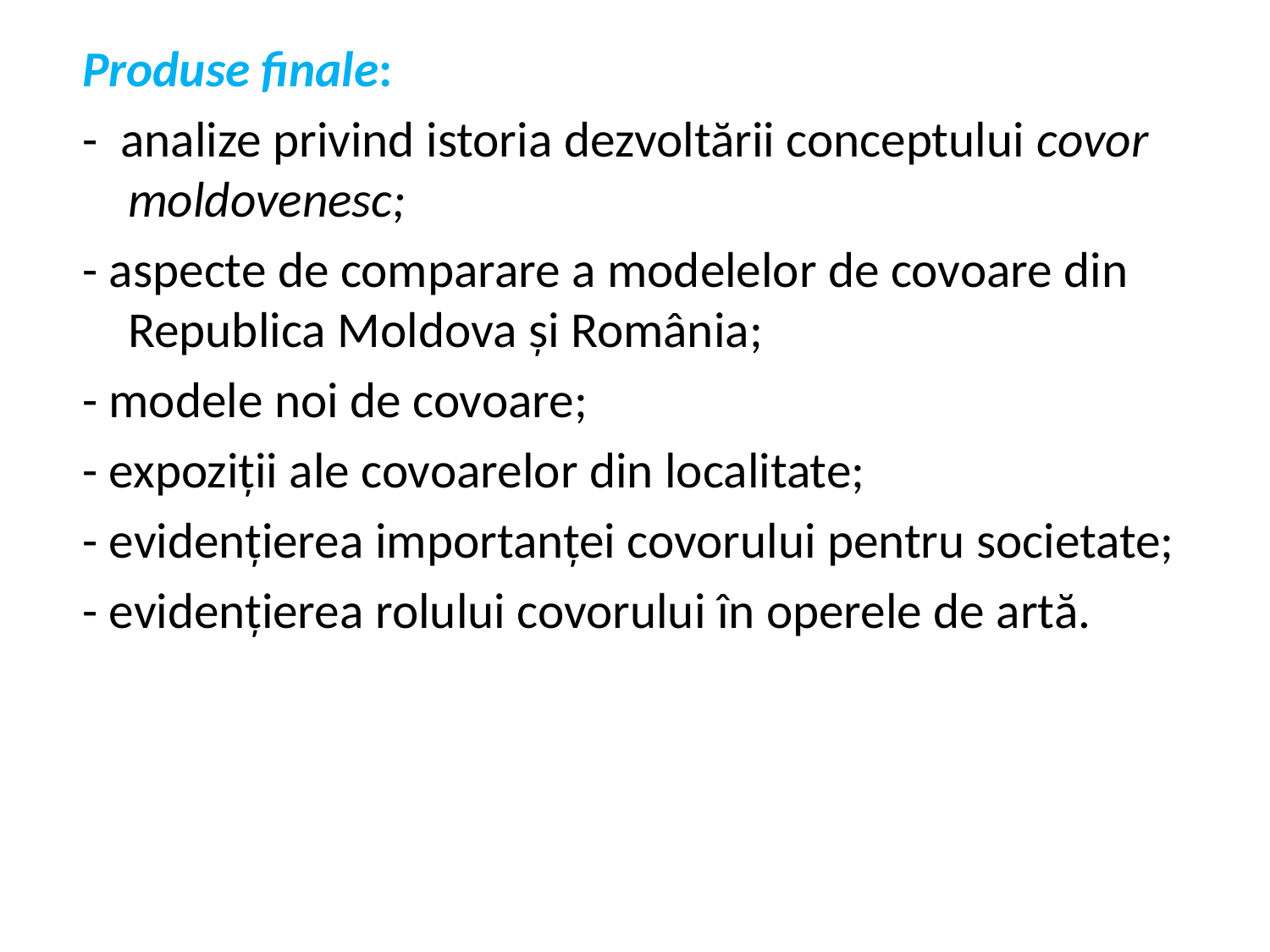

Produse finale:
-  analize privind istoria dezvoltării conceptului covor moldovenesc;
- aspecte de comparare a modelelor de covoare din Republica Moldova și România;
- modele noi de covoare;
- expoziții ale covoarelor din localitate;
- evidențierea importanței covorului pentru societate;
- evidențierea rolului covorului în operele de artă.